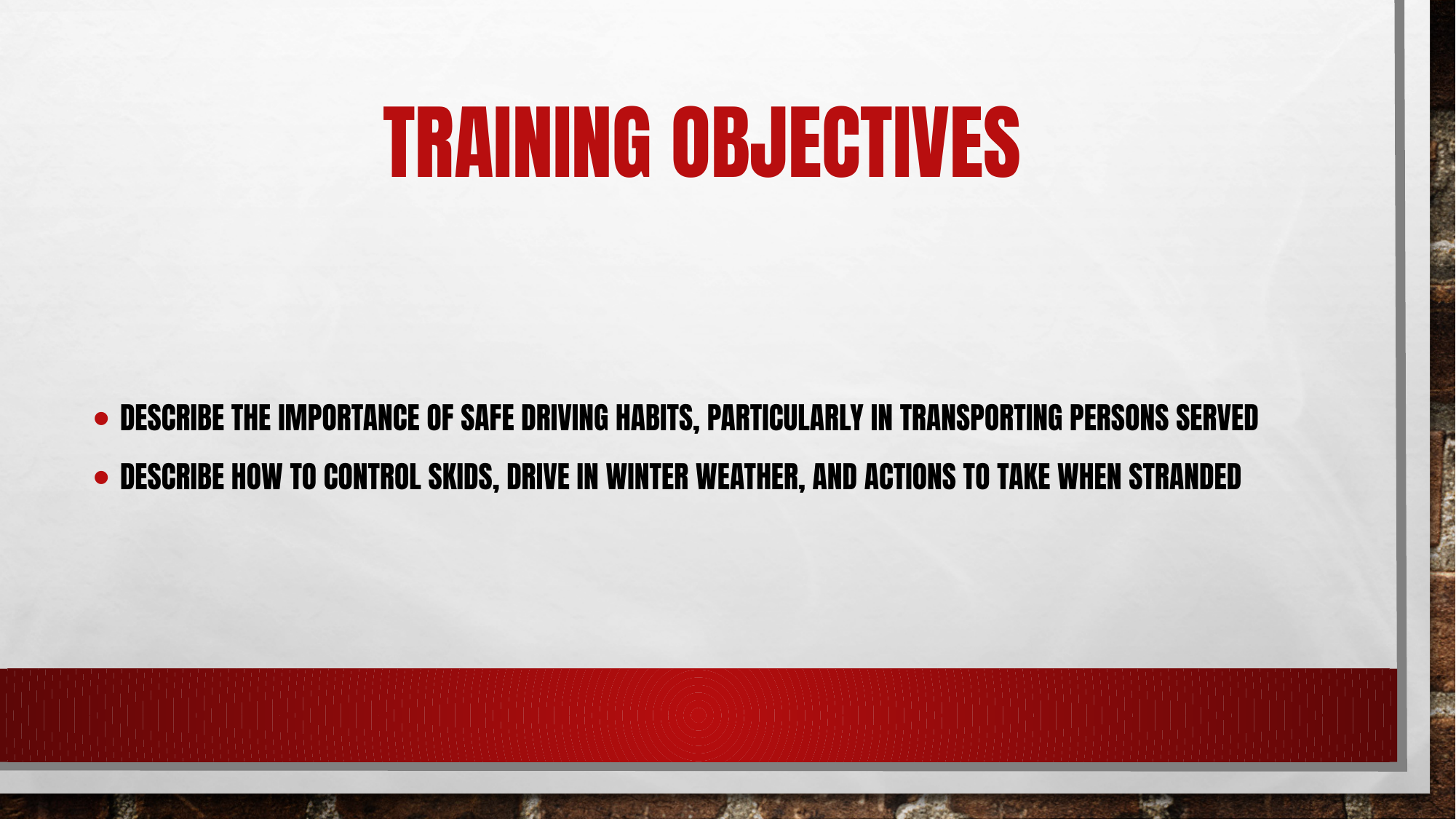

# Training objectives
Describe the importance of safe driving habits, particularly in transporting persons served
Describe how to control skids, drive in winter weather, and actions to take when stranded